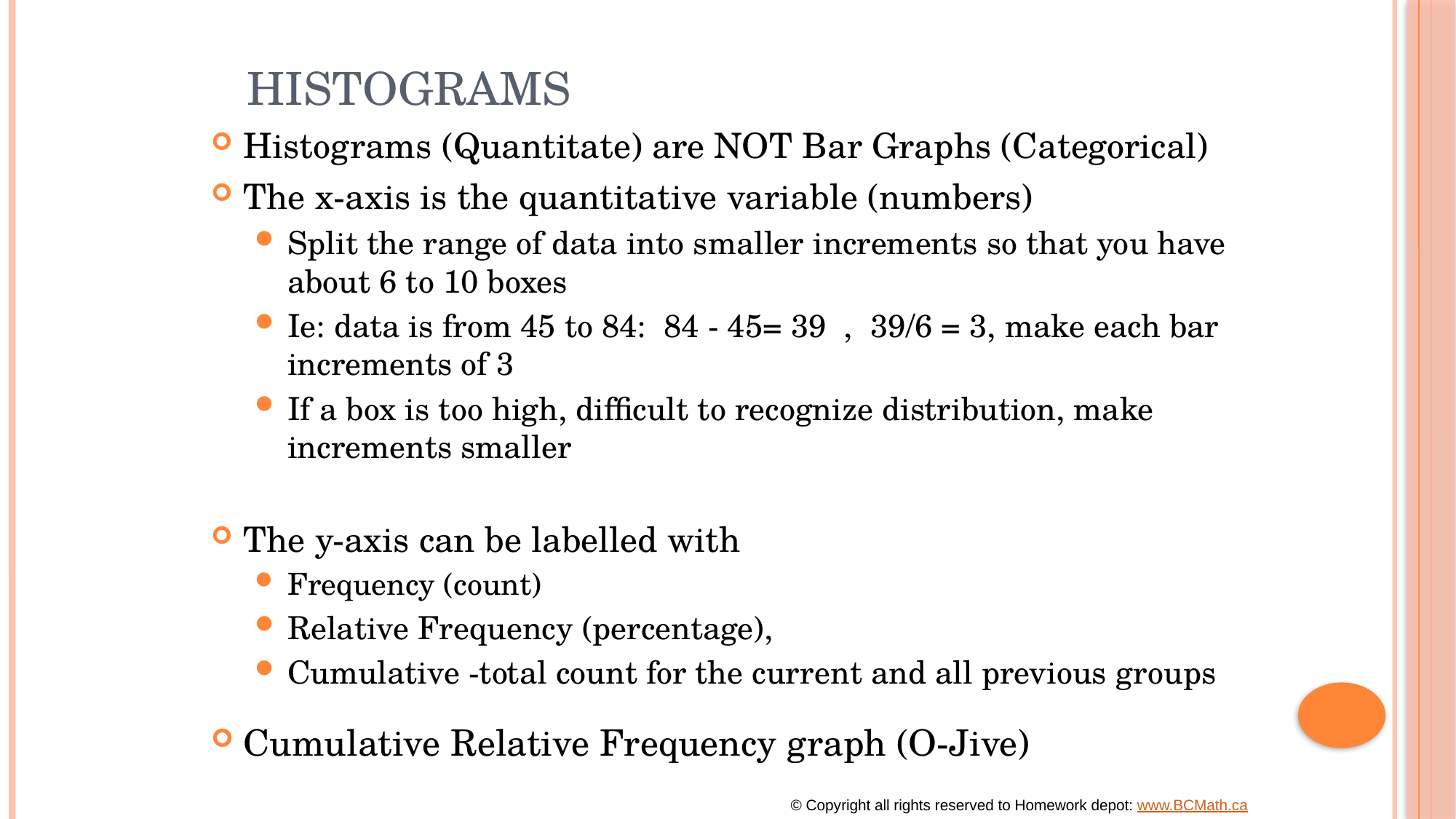

# Histograms
Histograms (Quantitate) are NOT Bar Graphs (Categorical)
The x-axis is the quantitative variable (numbers)
Split the range of data into smaller increments so that you have about 6 to 10 boxes
Ie: data is from 45 to 84:  84 - 45= 39  ,  39/6 = 3, make each bar increments of 3
If a box is too high, difficult to recognize distribution, make increments smaller

The y-axis can be labelled with
Frequency (count)
Relative Frequency (percentage),
Cumulative -total count for the current and all previous groups
Cumulative Relative Frequency graph (O-Jive)

© Copyright all rights reserved to Homework depot: www.BCMath.ca